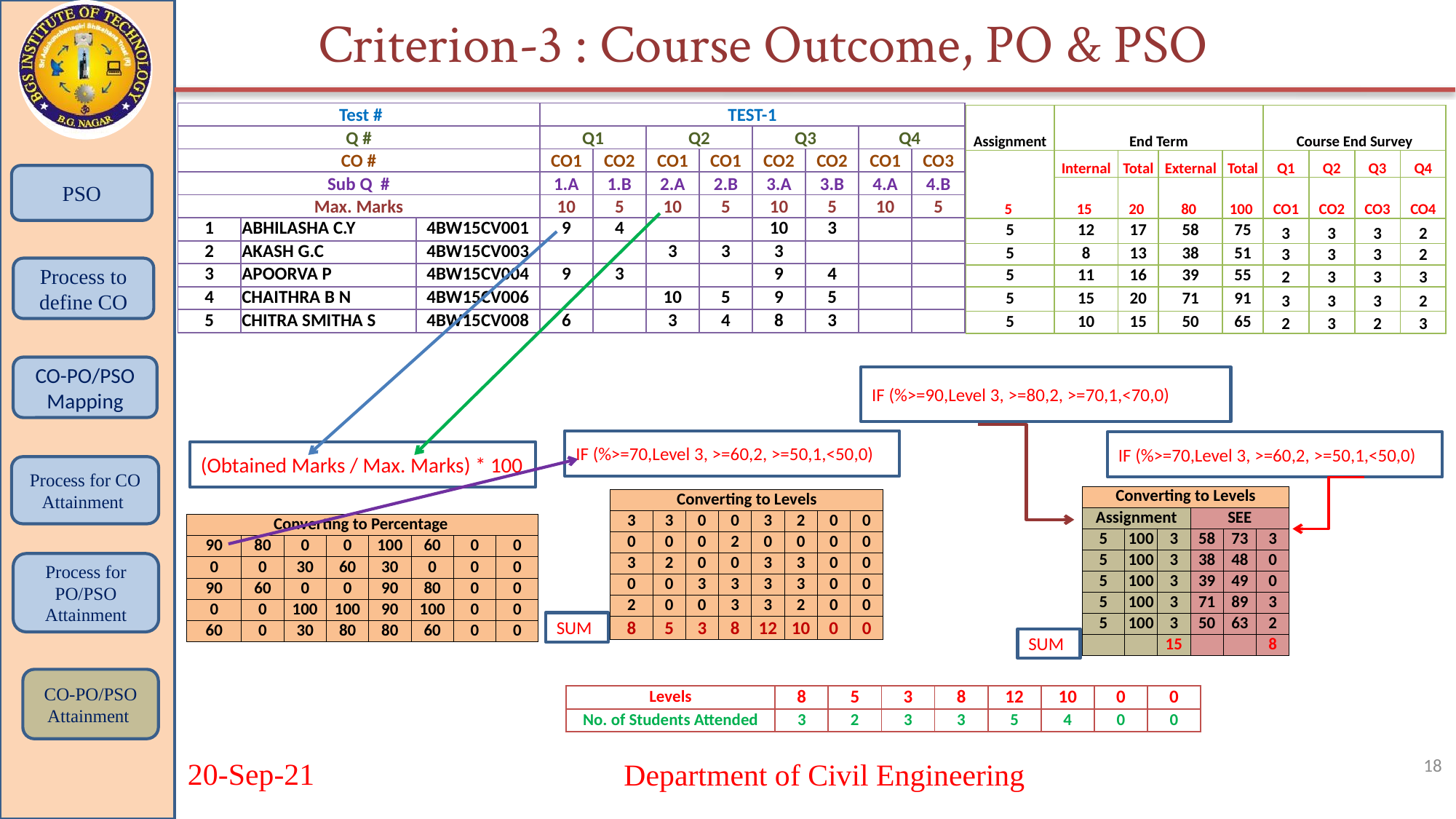

Criterion-3 : Course Outcome, PO & PSO
| Test # |  |  | TEST-1 |  |  |  |  |  |  |  |
| --- | --- | --- | --- | --- | --- | --- | --- | --- | --- | --- |
| Q # |  |  | Q1 |  | Q2 |  | Q3 |  | Q4 |  |
| CO # |  |  | CO1 | CO2 | CO1 | CO1 | CO2 | CO2 | CO1 | CO3 |
| Sub Q # |  |  | 1.A | 1.B | 2.A | 2.B | 3.A | 3.B | 4.A | 4.B |
| Max. Marks |  |  | 10 | 5 | 10 | 5 | 10 | 5 | 10 | 5 |
| 1 | ABHILASHA C.Y | 4BW15CV001 | 9 | 4 |  |  | 10 | 3 |  |  |
| 2 | AKASH G.C | 4BW15CV003 |  |  | 3 | 3 | 3 |  |  |  |
| 3 | APOORVA P | 4BW15CV004 | 9 | 3 |  |  | 9 | 4 |  |  |
| 4 | CHAITHRA B N | 4BW15CV006 |  |  | 10 | 5 | 9 | 5 |  |  |
| 5 | CHITRA SMITHA S | 4BW15CV008 | 6 |  | 3 | 4 | 8 | 3 |  |  |
| Assignment | End Term |  |  |  | Course End Survey |  |  |  |
| --- | --- | --- | --- | --- | --- | --- | --- | --- |
| 5 | Internal | Total | External | Total | Q1 | Q2 | Q3 | Q4 |
|  | 15 | 20 | 80 | 100 | CO1 | CO2 | CO3 | CO4 |
| 5 | 12 | 17 | 58 | 75 | 3 | 3 | 3 | 2 |
| 5 | 8 | 13 | 38 | 51 | 3 | 3 | 3 | 2 |
| 5 | 11 | 16 | 39 | 55 | 2 | 3 | 3 | 3 |
| 5 | 15 | 20 | 71 | 91 | 3 | 3 | 3 | 2 |
| 5 | 10 | 15 | 50 | 65 | 2 | 3 | 2 | 3 |
PSO
Process to define CO
CO-PO/PSO Mapping
IF (%>=90,Level 3, >=80,2, >=70,1,<70,0)
IF (%>=70,Level 3, >=60,2, >=50,1,<50,0)
IF (%>=70,Level 3, >=60,2, >=50,1,<50,0)
(Obtained Marks / Max. Marks) * 100
Process for CO Attainment
| Converting to Levels |  |  |  |  |  |
| --- | --- | --- | --- | --- | --- |
| Assignment |  |  | SEE |  |  |
| 5 | 100 | 3 | 58 | 73 | 3 |
| 5 | 100 | 3 | 38 | 48 | 0 |
| 5 | 100 | 3 | 39 | 49 | 0 |
| 5 | 100 | 3 | 71 | 89 | 3 |
| 5 | 100 | 3 | 50 | 63 | 2 |
|  |  | 15 |  |  | 8 |
| Converting to Levels |  |  |  |  |  |  |  |
| --- | --- | --- | --- | --- | --- | --- | --- |
| 3 | 3 | 0 | 0 | 3 | 2 | 0 | 0 |
| 0 | 0 | 0 | 2 | 0 | 0 | 0 | 0 |
| 3 | 2 | 0 | 0 | 3 | 3 | 0 | 0 |
| 0 | 0 | 3 | 3 | 3 | 3 | 0 | 0 |
| 2 | 0 | 0 | 3 | 3 | 2 | 0 | 0 |
| 8 | 5 | 3 | 8 | 12 | 10 | 0 | 0 |
| Converting to Percentage |  |  |  |  |  |  |  |
| --- | --- | --- | --- | --- | --- | --- | --- |
| 90 | 80 | 0 | 0 | 100 | 60 | 0 | 0 |
| 0 | 0 | 30 | 60 | 30 | 0 | 0 | 0 |
| 90 | 60 | 0 | 0 | 90 | 80 | 0 | 0 |
| 0 | 0 | 100 | 100 | 90 | 100 | 0 | 0 |
| 60 | 0 | 30 | 80 | 80 | 60 | 0 | 0 |
Process for PO/PSO Attainment
SUM
SUM
CO-PO/PSO Attainment
| Levels | 8 | 5 | 3 | 8 | 12 | 10 | 0 | 0 |
| --- | --- | --- | --- | --- | --- | --- | --- | --- |
| No. of Students Attended | 3 | 2 | 3 | 3 | 5 | 4 | 0 | 0 |
18
Department of Civil Engineering
20-Sep-21